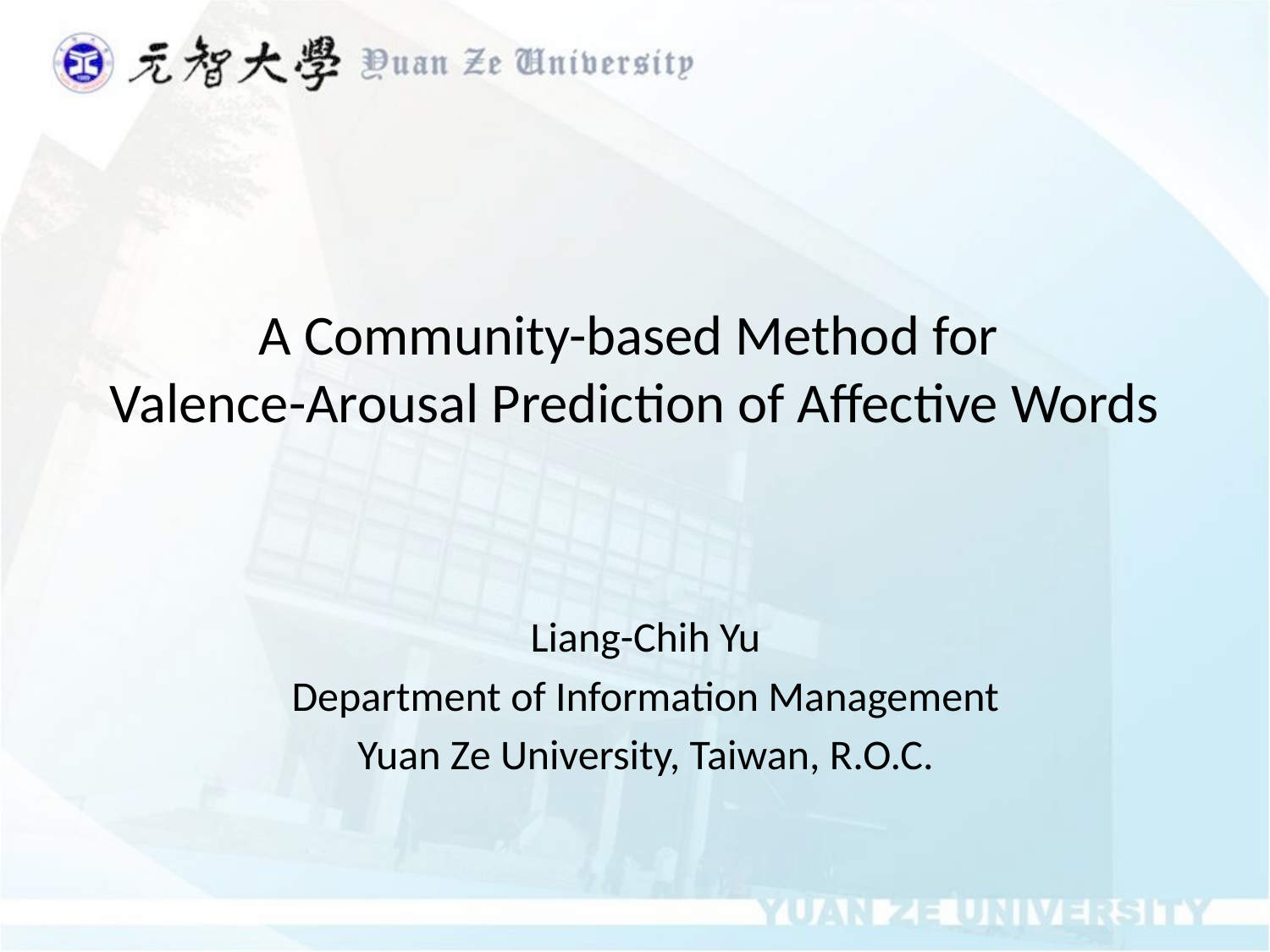

# A Community-based Method for Valence-Arousal Prediction of Affective Words
Liang-Chih Yu
Department of Information Management
Yuan Ze University, Taiwan, R.O.C.